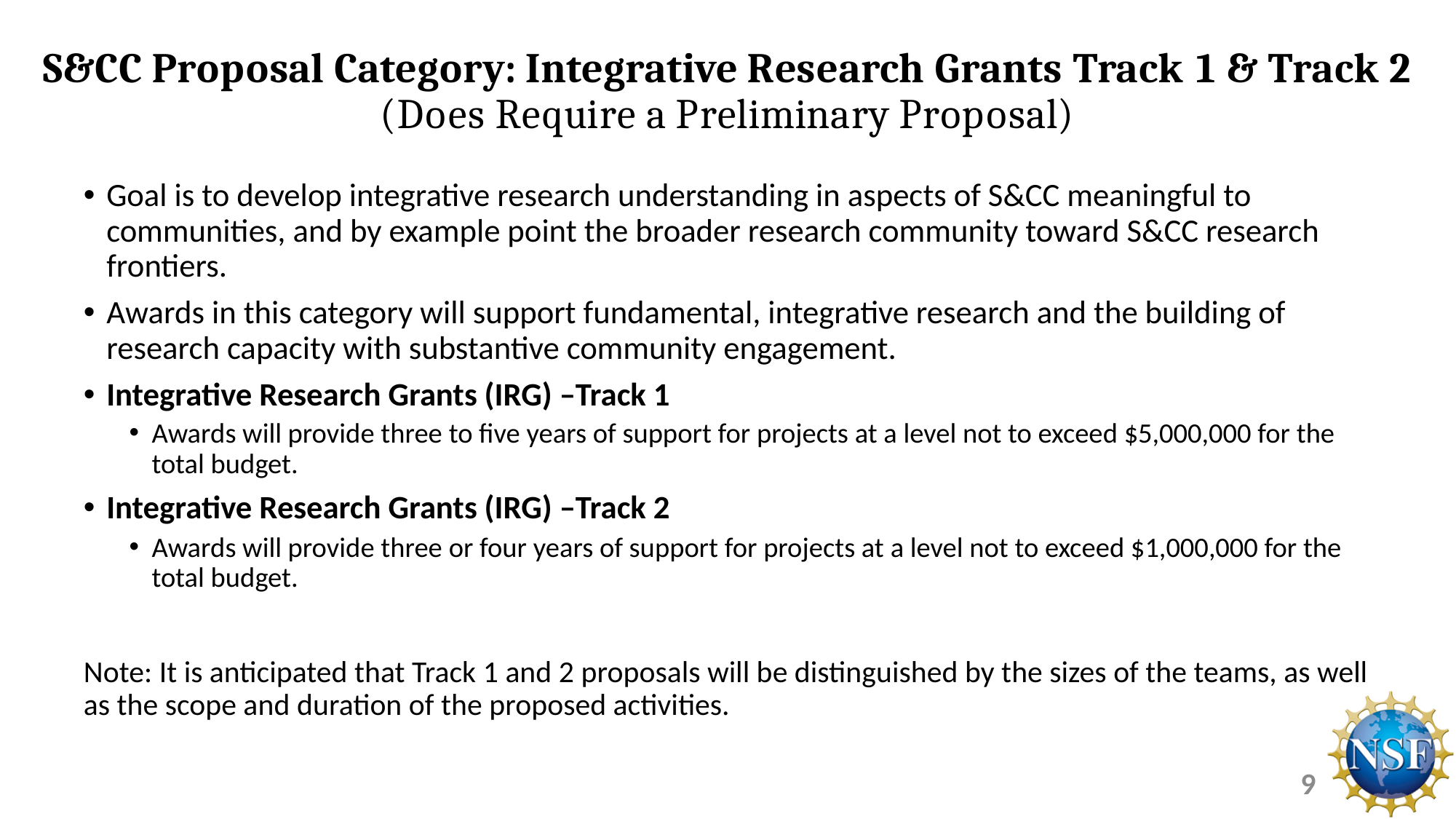

# S&CC Proposal Category: Integrative Research Grants Track 1 & Track 2 (Does Require a Preliminary Proposal)
Goal is to develop integrative research understanding in aspects of S&CC meaningful to communities, and by example point the broader research community toward S&CC research frontiers.
Awards in this category will support fundamental, integrative research and the building of research capacity with substantive community engagement.
Integrative Research Grants (IRG) –Track 1
Awards will provide three to five years of support for projects at a level not to exceed $5,000,000 for the total budget.
Integrative Research Grants (IRG) –Track 2
Awards will provide three or four years of support for projects at a level not to exceed $1,000,000 for the total budget.

Note: It is anticipated that Track 1 and 2 proposals will be distinguished by the sizes of the teams, as well as the scope and duration of the proposed activities.

9